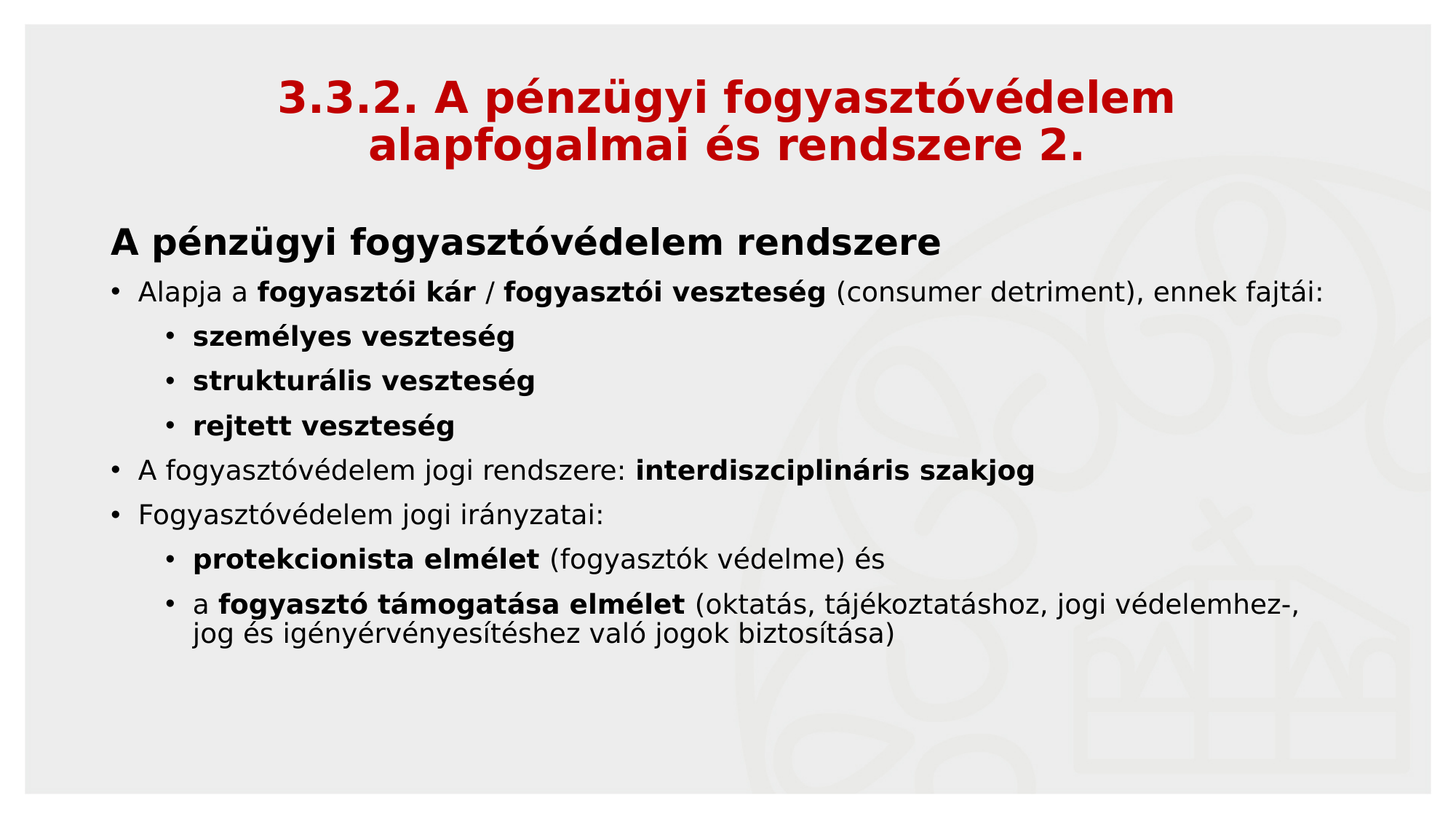

48
# 3.3.2. A pénzügyi fogyasztóvédelem alapfogalmai és rendszere 2.
A pénzügyi fogyasztóvédelem rendszere
Alapja a fogyasztói kár / fogyasztói veszteség (consumer detriment), ennek fajtái:
személyes veszteség
strukturális veszteség
rejtett veszteség
A fogyasztóvédelem jogi rendszere: interdiszciplináris szakjog
Fogyasztóvédelem jogi irányzatai:
protekcionista elmélet (fogyasztók védelme) és
a fogyasztó támogatása elmélet (oktatás, tájékoztatáshoz, jogi védelemhez-, jog és igényérvényesítéshez való jogok biztosítása)